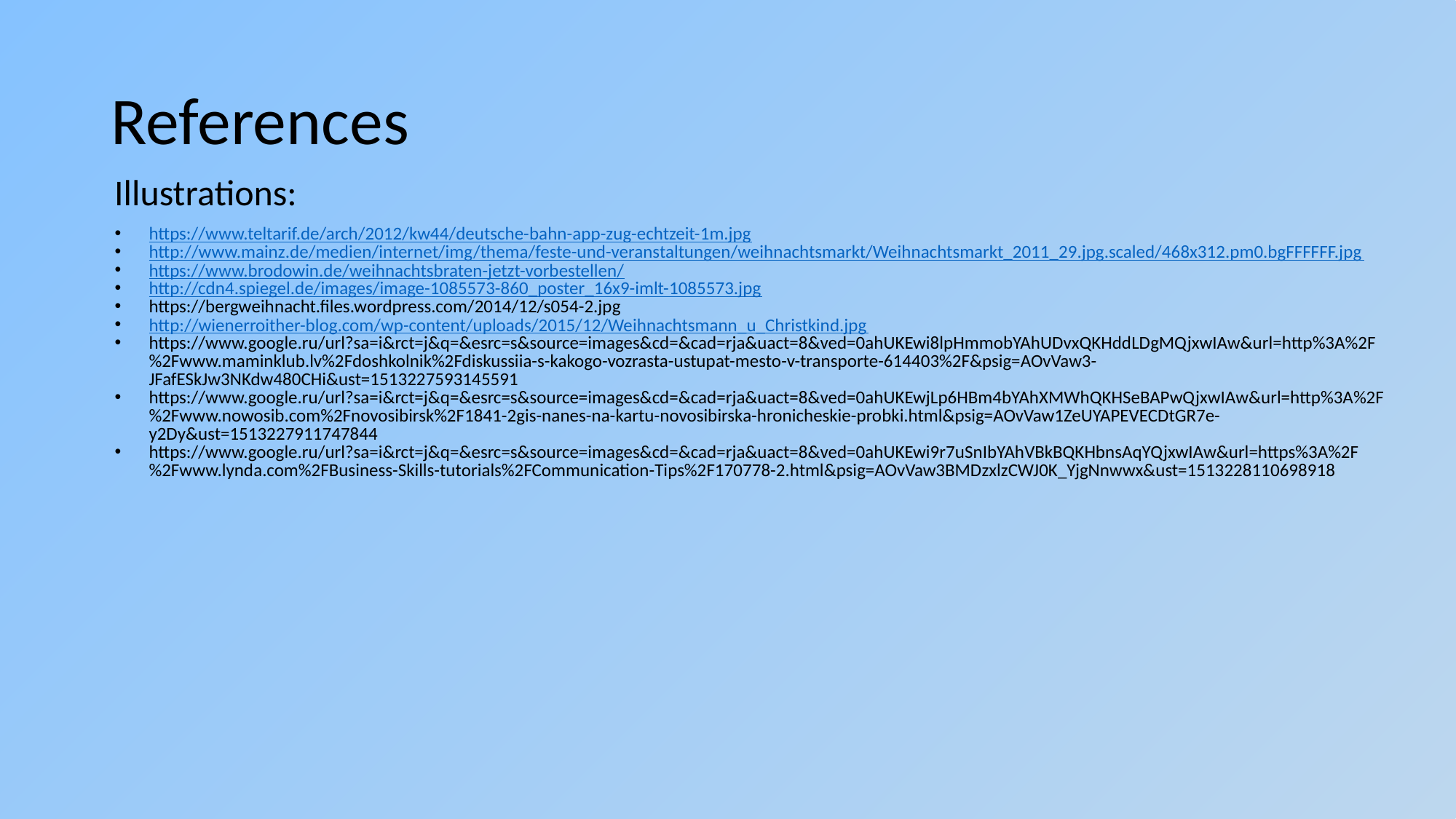

# References
Illustrations:

https://www.teltarif.de/arch/2012/kw44/deutsche-bahn-app-zug-echtzeit-1m.jpg
http://www.mainz.de/medien/internet/img/thema/feste-und-veranstaltungen/weihnachtsmarkt/Weihnachtsmarkt_2011_29.jpg.scaled/468x312.pm0.bgFFFFFF.jpg
https://www.brodowin.de/weihnachtsbraten-jetzt-vorbestellen/
http://cdn4.spiegel.de/images/image-1085573-860_poster_16x9-imlt-1085573.jpg
https://bergweihnacht.files.wordpress.com/2014/12/s054-2.jpg
http://wienerroither-blog.com/wp-content/uploads/2015/12/Weihnachtsmann_u_Christkind.jpg
https://www.google.ru/url?sa=i&rct=j&q=&esrc=s&source=images&cd=&cad=rja&uact=8&ved=0ahUKEwi8lpHmmobYAhUDvxQKHddLDgMQjxwIAw&url=http%3A%2F%2Fwww.maminklub.lv%2Fdoshkolnik%2Fdiskussiia-s-kakogo-vozrasta-ustupat-mesto-v-transporte-614403%2F&psig=AOvVaw3-JFafESkJw3NKdw480CHi&ust=1513227593145591
https://www.google.ru/url?sa=i&rct=j&q=&esrc=s&source=images&cd=&cad=rja&uact=8&ved=0ahUKEwjLp6HBm4bYAhXMWhQKHSeBAPwQjxwIAw&url=http%3A%2F%2Fwww.nowosib.com%2Fnovosibirsk%2F1841-2gis-nanes-na-kartu-novosibirska-hronicheskie-probki.html&psig=AOvVaw1ZeUYAPEVECDtGR7e-y2Dy&ust=1513227911747844
https://www.google.ru/url?sa=i&rct=j&q=&esrc=s&source=images&cd=&cad=rja&uact=8&ved=0ahUKEwi9r7uSnIbYAhVBkBQKHbnsAqYQjxwIAw&url=https%3A%2F%2Fwww.lynda.com%2FBusiness-Skills-tutorials%2FCommunication-Tips%2F170778-2.html&psig=AOvVaw3BMDzxlzCWJ0K_YjgNnwwx&ust=1513228110698918